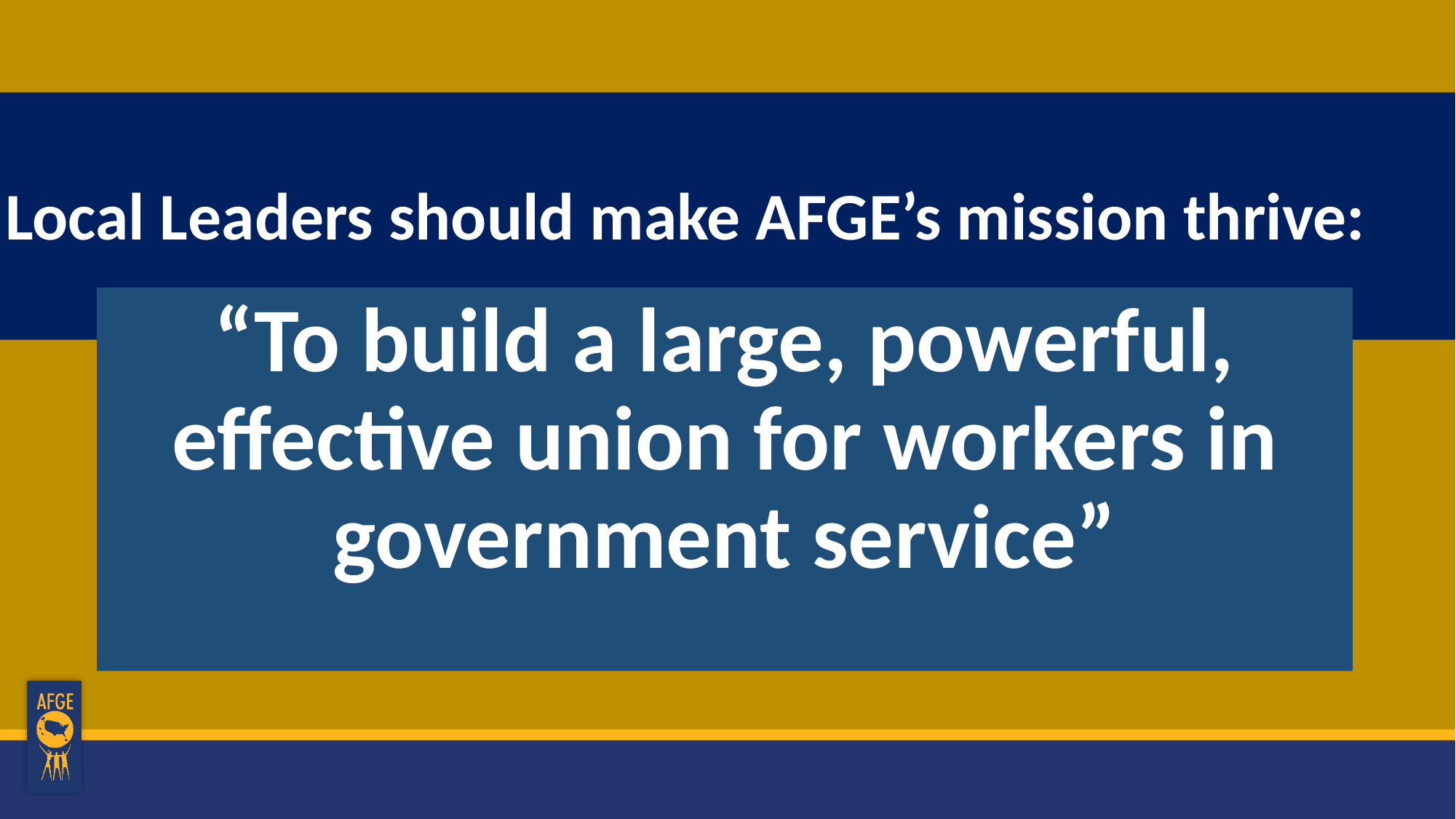

# Local Leaders should make AFGE’s mission thrive:
“To build a large, powerful, effective union for workers in government service”